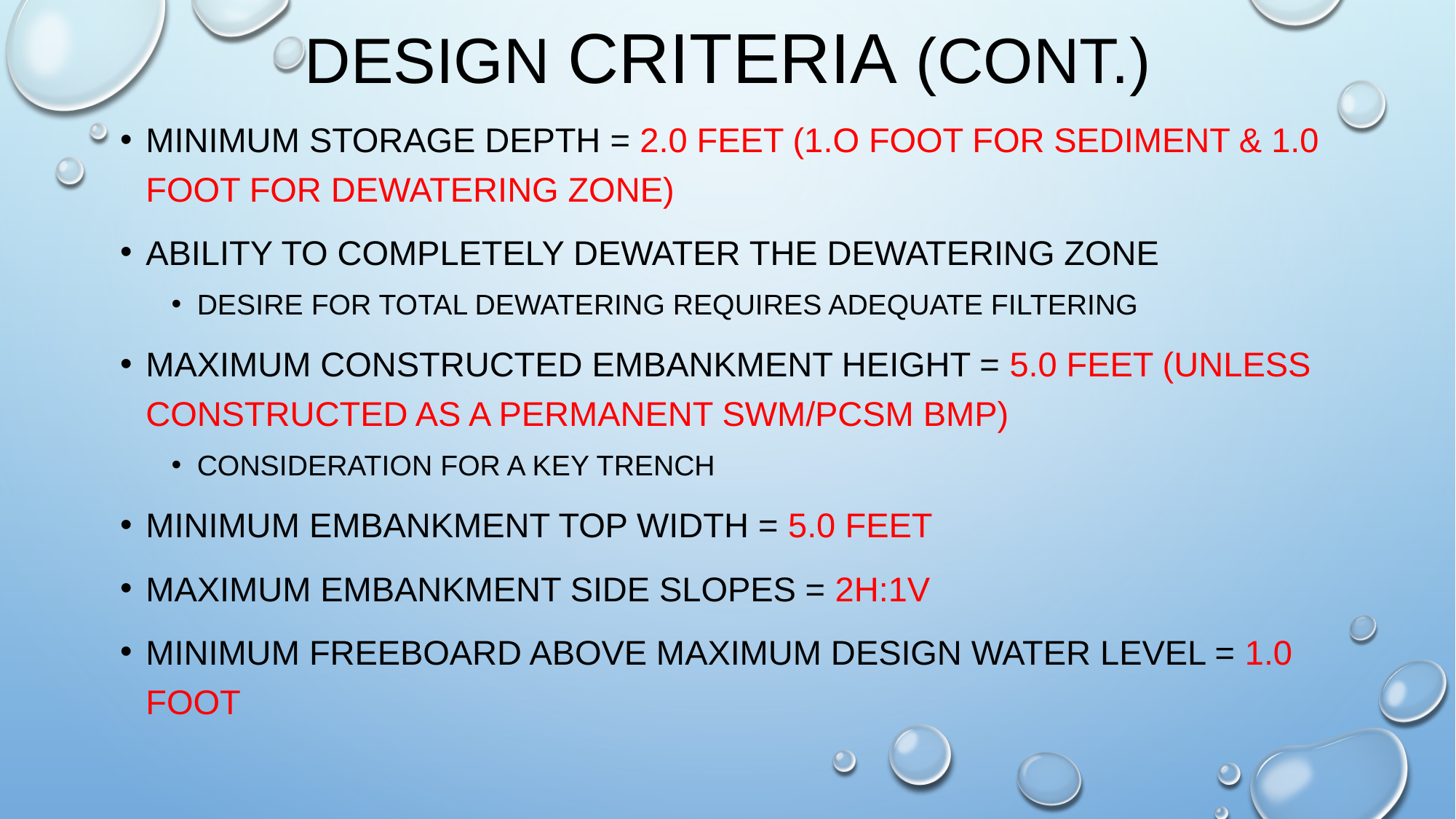

# Design criteria (cont.)
Minimum storage depth = 2.0 feet (1.o foot for sediment & 1.0 foot for dewatering zone)
Ability to completely dewater the dewatering zone
Desire for total dewatering requires adequate filtering
Maximum constructed embankment height = 5.0 feet (unless constructed as a permanent swm/pcsm BMP)
Consideration for a key trench
Minimum embankment top width = 5.0 feet
Maximum embankment side slopes = 2H:1V
Minimum freeboard above maximum design water level = 1.0 Foot